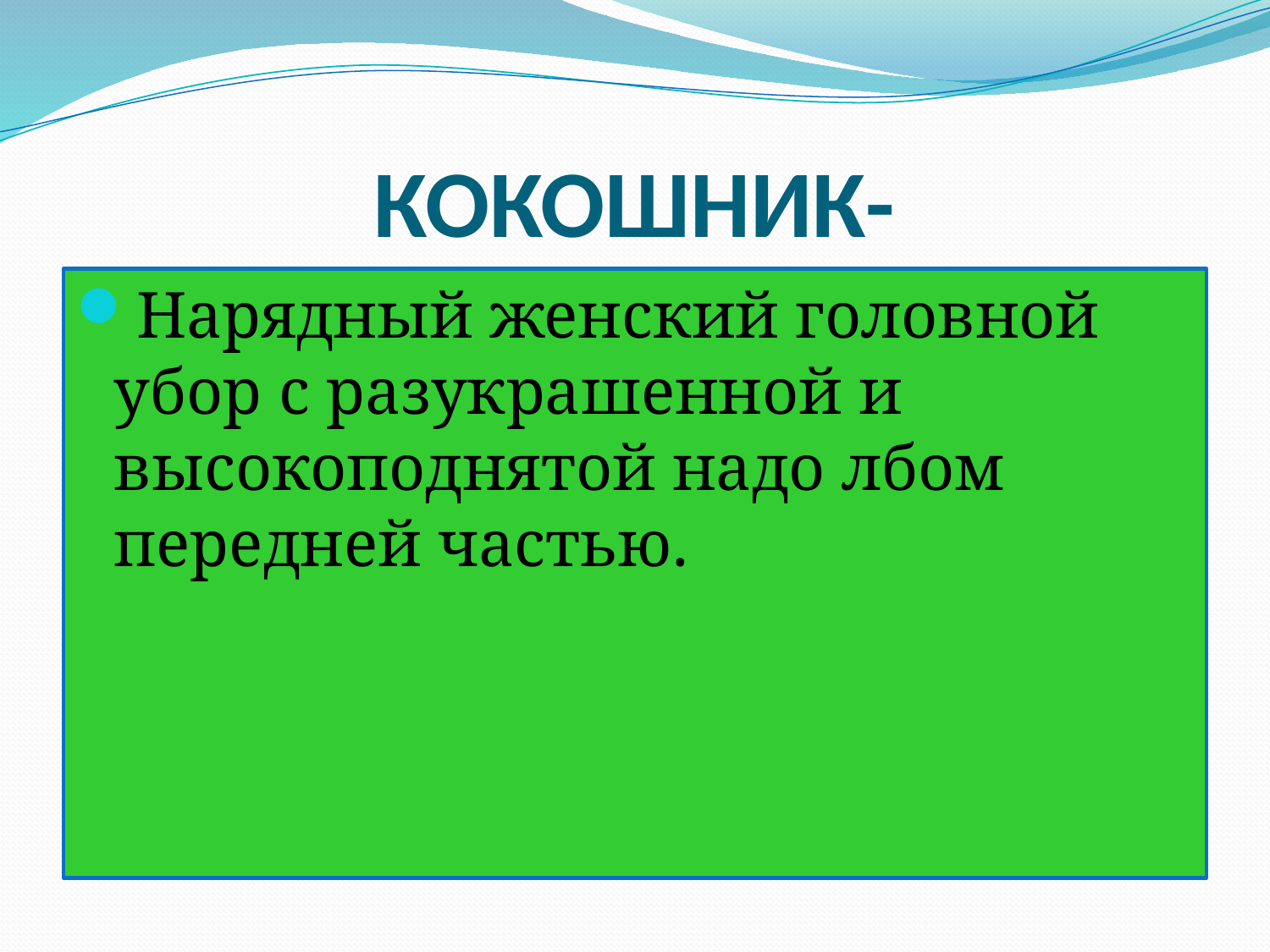

# КОКОШНИК-
Нарядный женский головной убор с разукрашенной и высокоподнятой надо лбом передней частью.